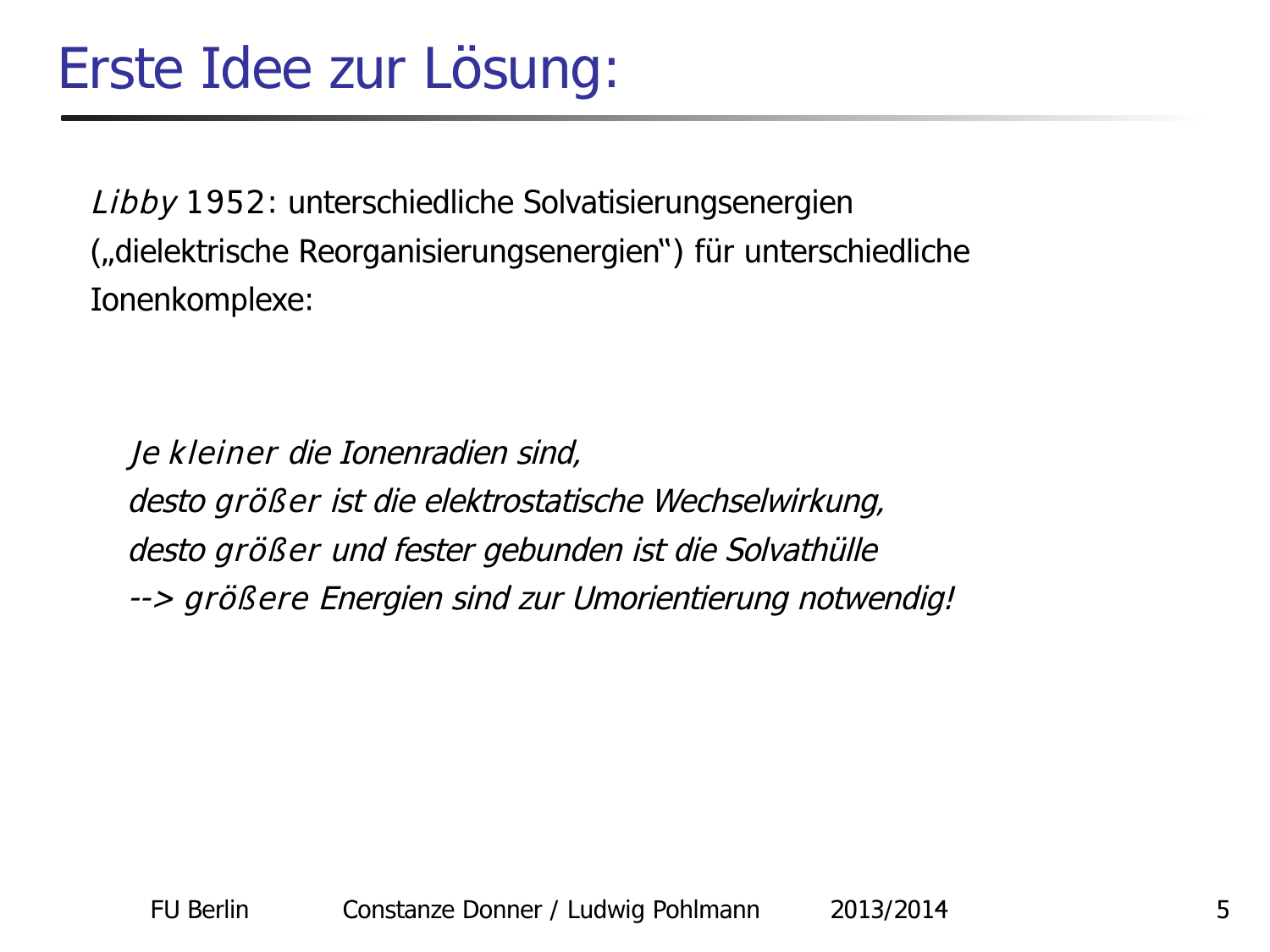

# Erste Idee zur Lösung:
Libby 1952: unterschiedliche Solvatisierungsenergien
(„dielektrische Reorganisierungsenergien“) für unterschiedliche
Ionenkomplexe:
Je kleiner die Ionenradien sind,
desto größer ist die elektrostatische Wechselwirkung,
desto größer und fester gebunden ist die Solvathülle
--> größere Energien sind zur Umorientierung notwendig!
FU Berlin            Constanze Donner / Ludwig Pohlmann         2013/2014
5